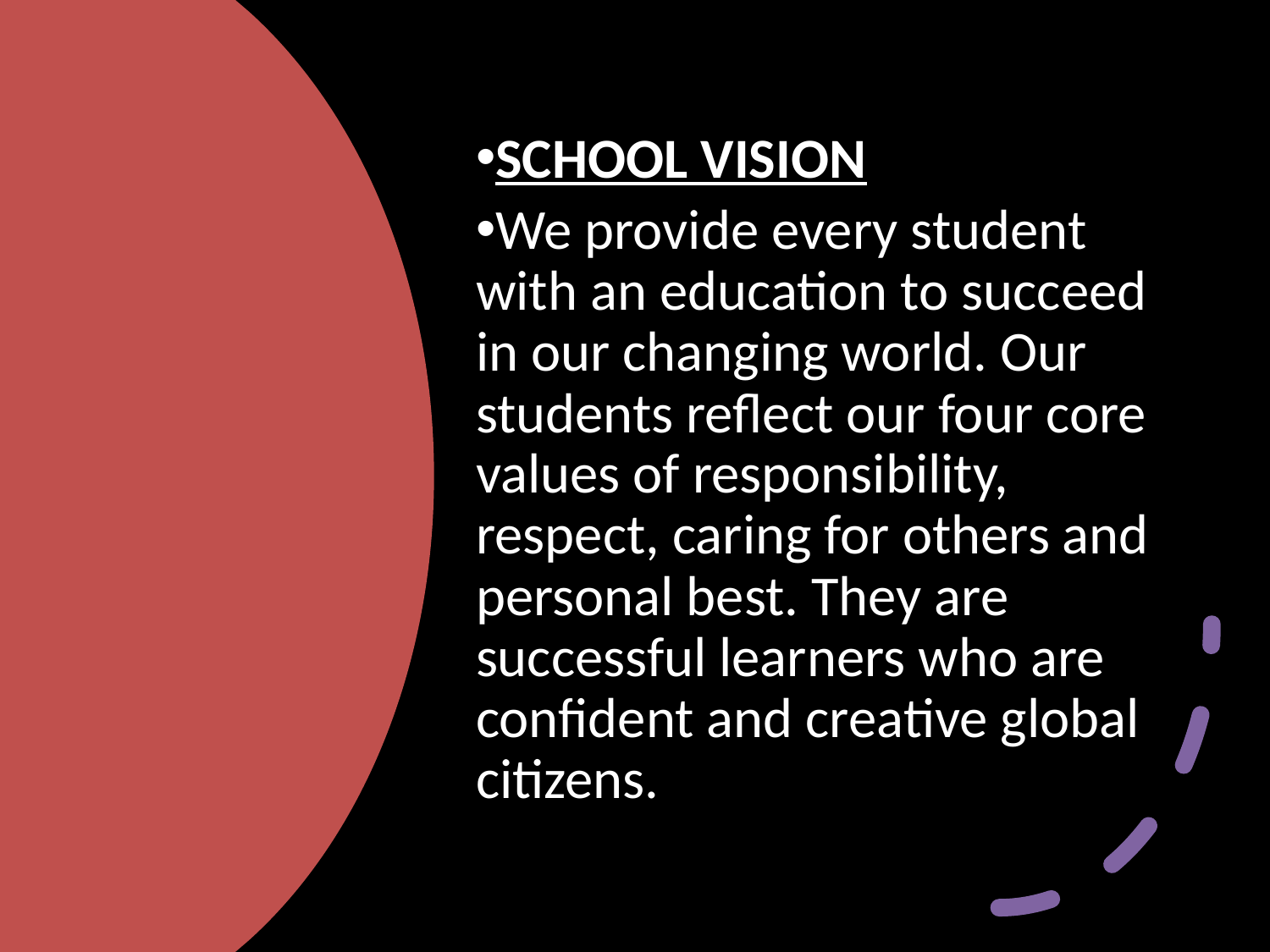

SCHOOL VISION
We provide every student with an education to succeed in our changing world. Our students reflect our four core values of responsibility, respect, caring for others and personal best. They are successful learners who are confident and creative global citizens.